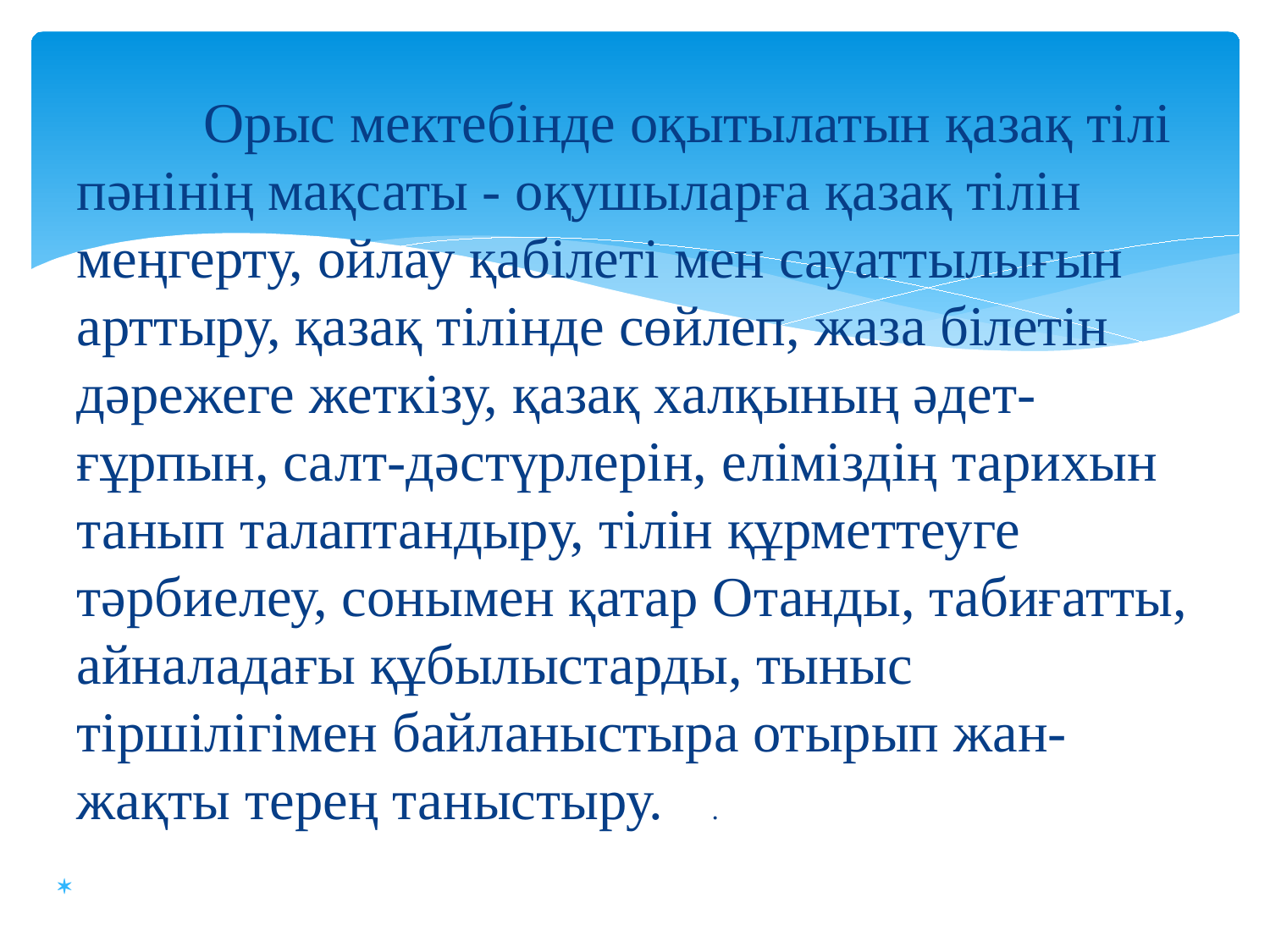

Орыс мектебінде оқытылатын қазақ тілі пәнінің мақсаты - оқушыларға қазақ тілін меңгерту, ойлау қабілеті мен сауаттылығын арттыру, қазақ тілінде сөйлеп, жаза білетін дәрежеге жеткізу, қазақ халқының әдет-ғұрпын, салт-дәстүрлерін, еліміздің тарихын танып талаптандыру, тілін құрметтеуге тәрбиелеу, сонымен қатар Отанды, табиғатты, айналадағы құбылыстарды, тыныс тіршілігімен байланыстыра отырып жан-жақты терең таныстыру. 	.

#